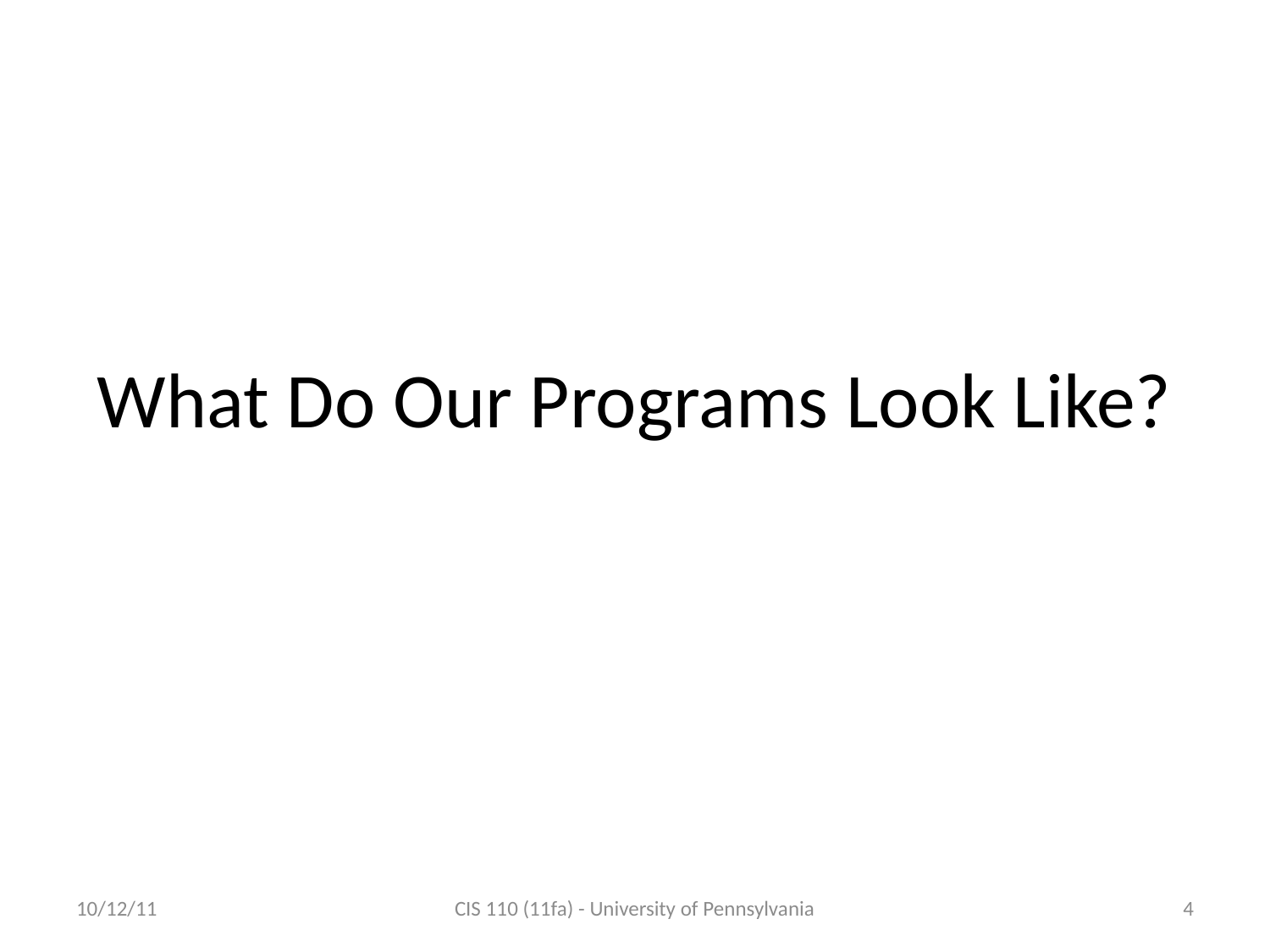

What Do Our Programs Look Like?

10/12/11
CIS 110 (11fa) - University of Pennsylvania
4